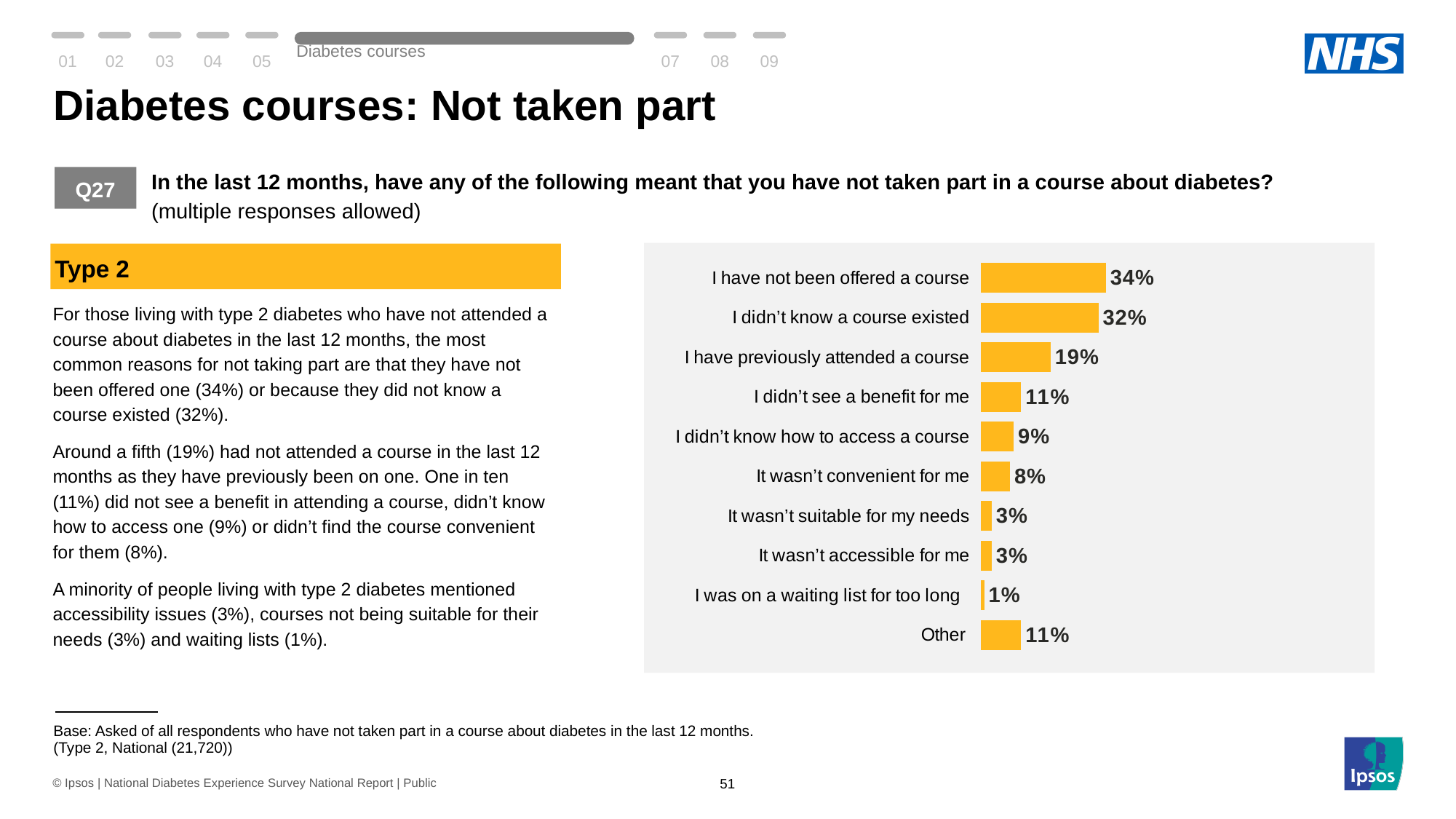

01
02
03
04
05
Diabetes courses
07
08
09
# Diabetes courses: Not taken part
In the last 12 months, have any of the following meant that you have not taken part in a course about diabetes? (multiple responses allowed)
Q27

Type 2

### Chart

| Category | Why no course |
|---|---|
| Other  | 11.0 |
| I was on a waiting list for too long   | 1.0 |
| It wasn’t accessible for me | 3.0 |
| It wasn’t suitable for my needs | 3.0 |
| It wasn’t convenient for me | 8.0 |
| I didn’t know how to access a course | 9.0 |
| I didn’t see a benefit for me | 11.0 |
| I have previously attended a course | 19.0 |
| I didn’t know a course existed | 32.0 |
| I have not been offered a course | 34.0 |
For those living with type 2 diabetes who have not attended a course about diabetes in the last 12 months, the most common reasons for not taking part are that they have not been offered one (34%) or because they did not know a course existed (32%).
Around a fifth (19%) had not attended a course in the last 12 months as they have previously been on one. One in ten (11%) did not see a benefit in attending a course, didn’t know how to access one (9%) or didn’t find the course convenient for them (8%).
A minority of people living with type 2 diabetes mentioned accessibility issues (3%), courses not being suitable for their needs (3%) and waiting lists (1%).
| Base: Asked of all respondents who have not taken part in a course about diabetes in the last 12 months. (Type 2, National (21,720)) |
| --- |